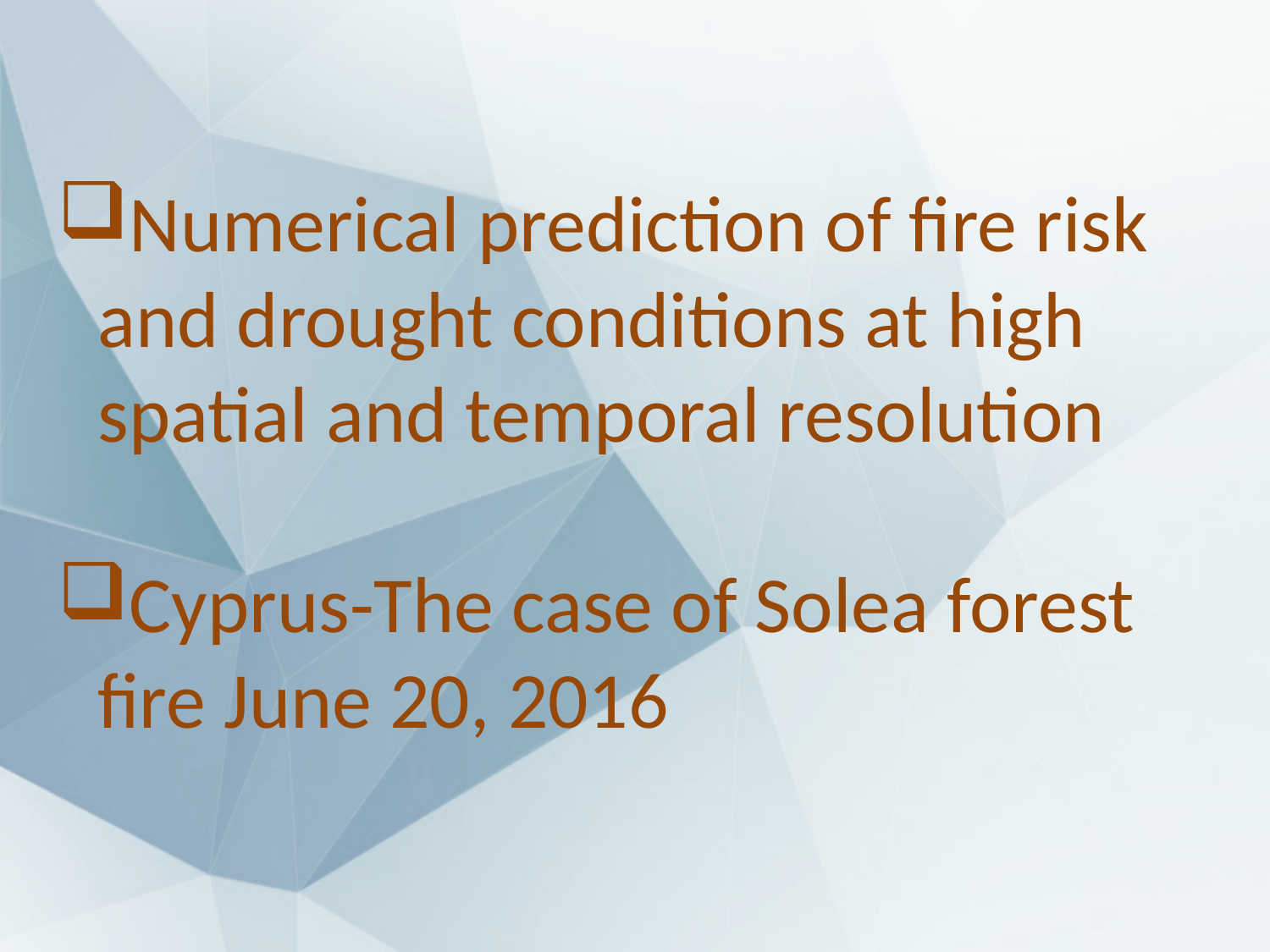

Numerical prediction of fire risk and drought conditions at high spatial and temporal resolution

Cyprus-The case of Solea forest fire June 20, 2016